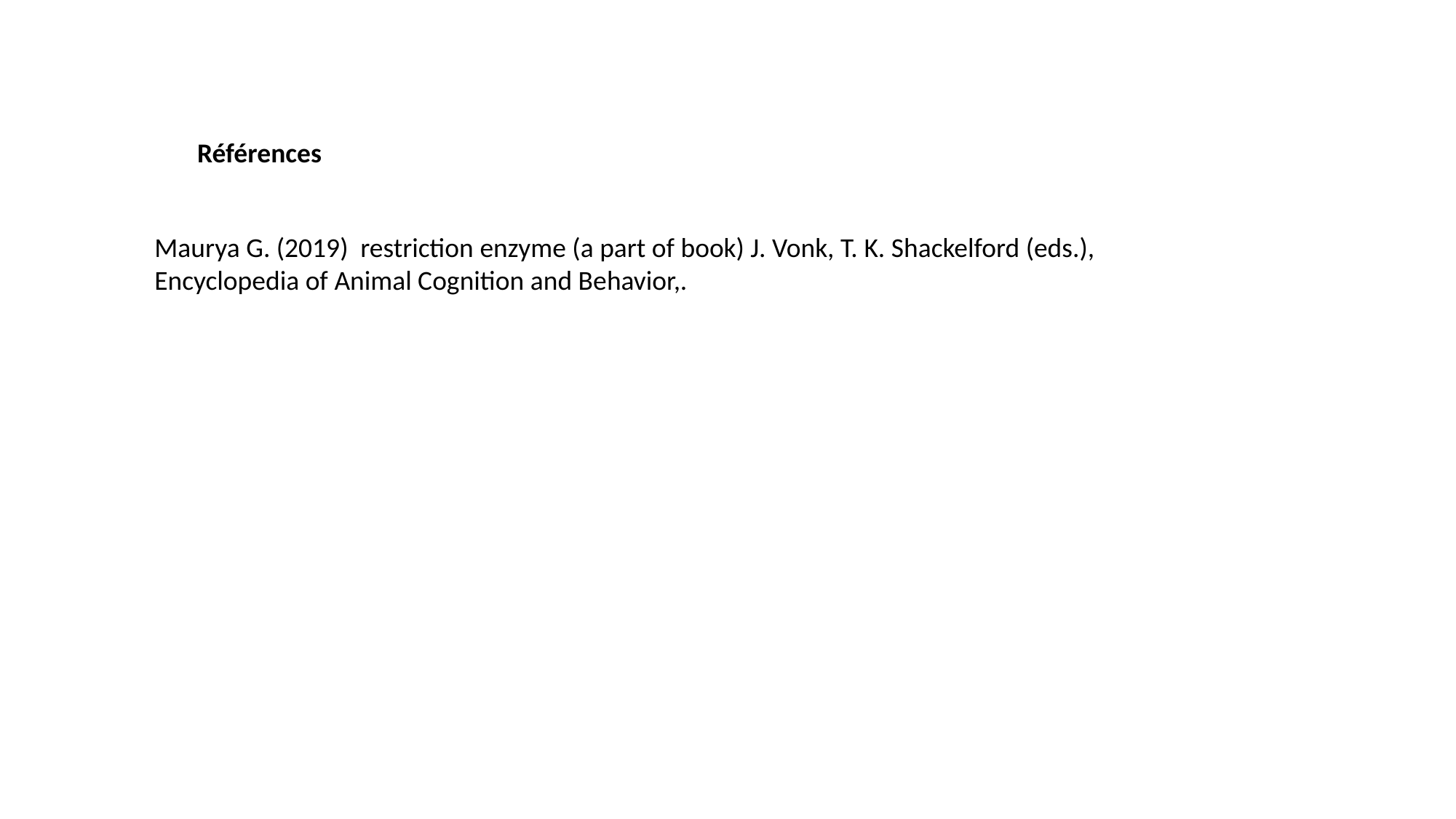

Références
Maurya G. (2019)  restriction enzyme (a part of book) J. Vonk, T. K. Shackelford (eds.), Encyclopedia of Animal Cognition and Behavior,.